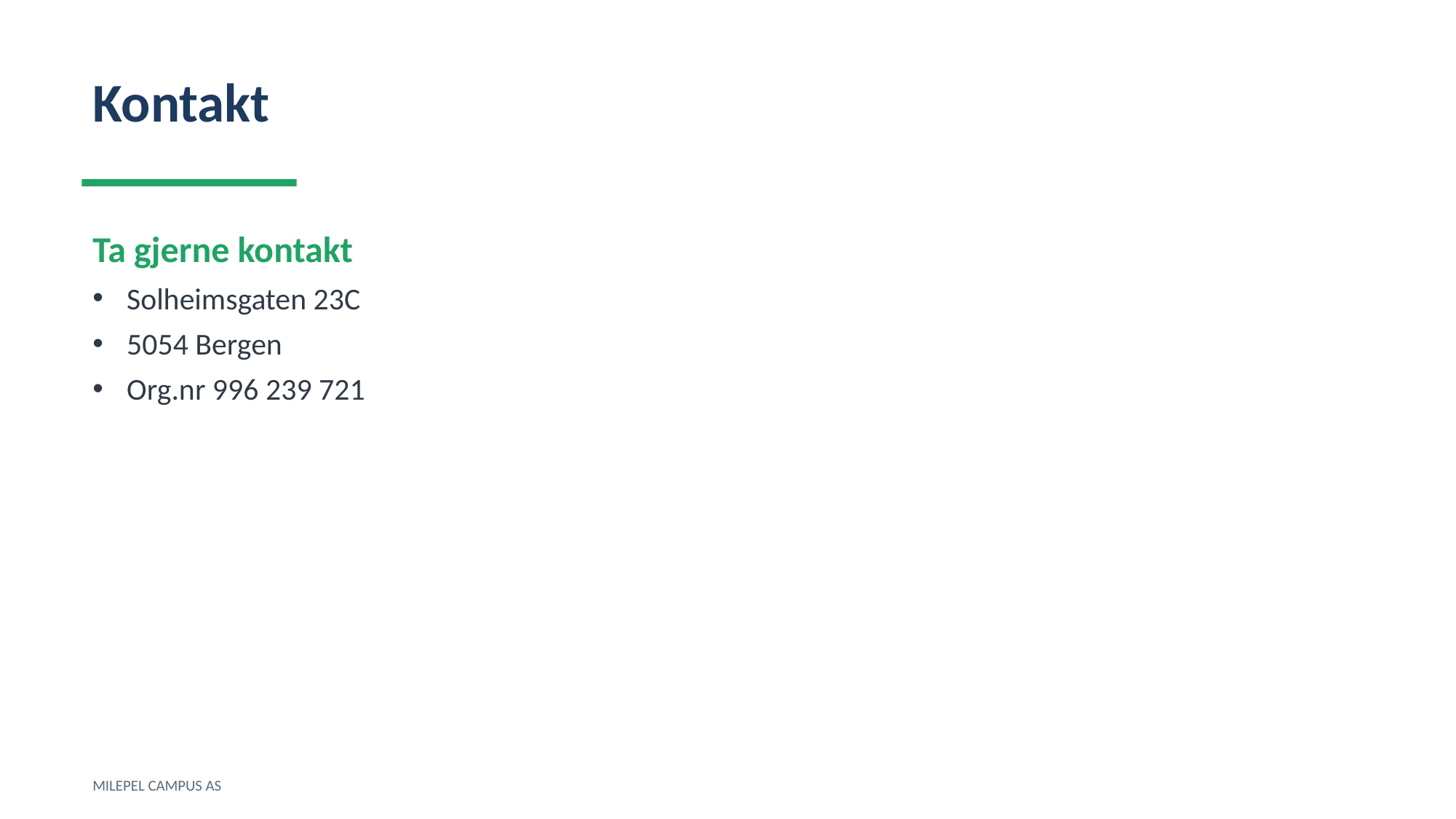

Kontakt

Ta gjerne kontakt
Solheimsgaten 23C
5054 Bergen
Org.nr 996 239 721
MILEPEL CAMPUS AS